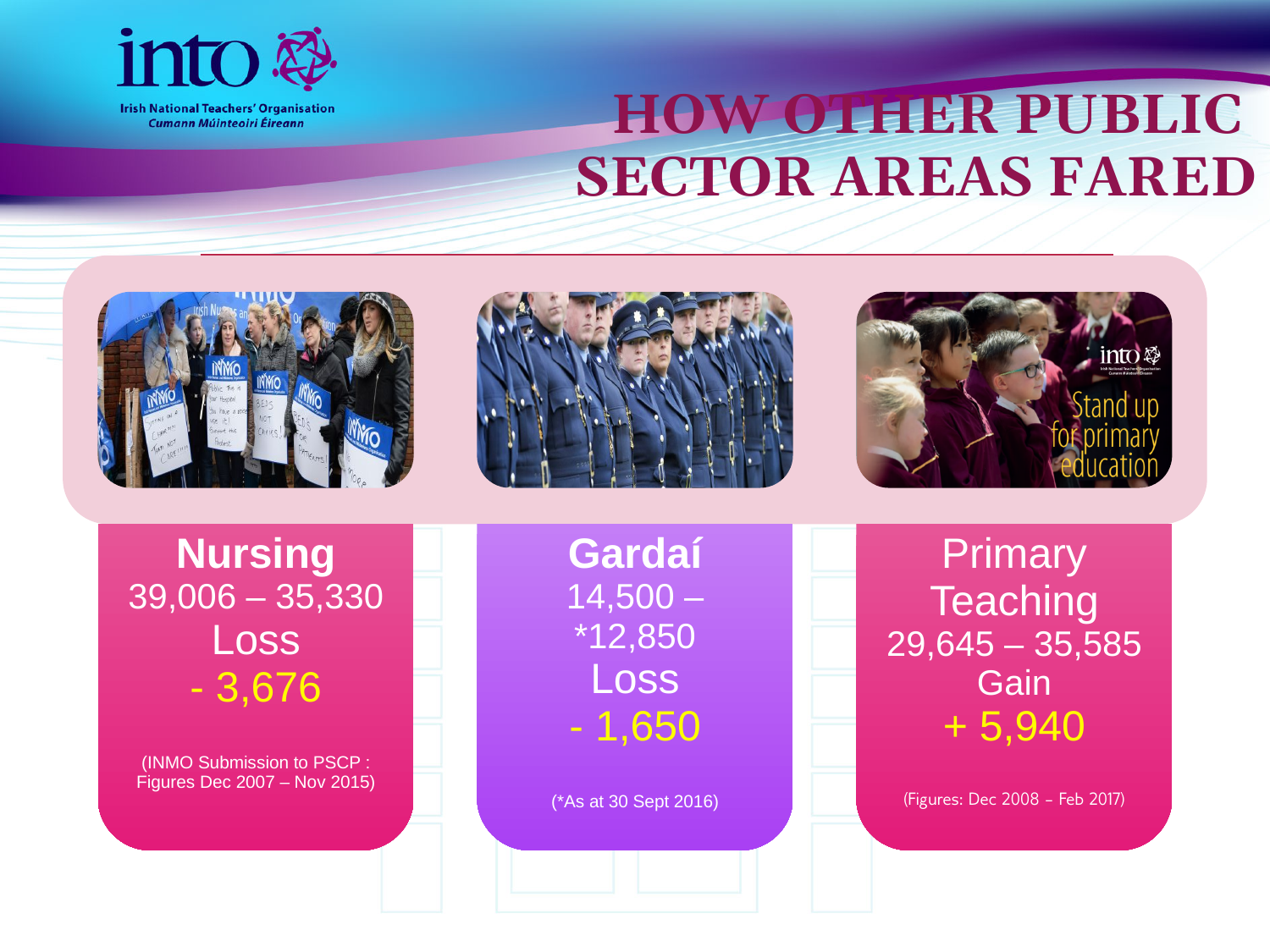

# How other public sector areas fared
Nursing
39,006 – 35,330
Loss
- 3,676
(INMO Submission to PSCP : Figures Dec 2007 – Nov 2015)
Gardaí
14,500 – *12,850
Loss
- 1,650
(*As at 30 Sept 2016)
Primary Teaching
29,645 – 35,585
Gain
+ 5,940
(Figures: Dec 2008 – Feb 2017)